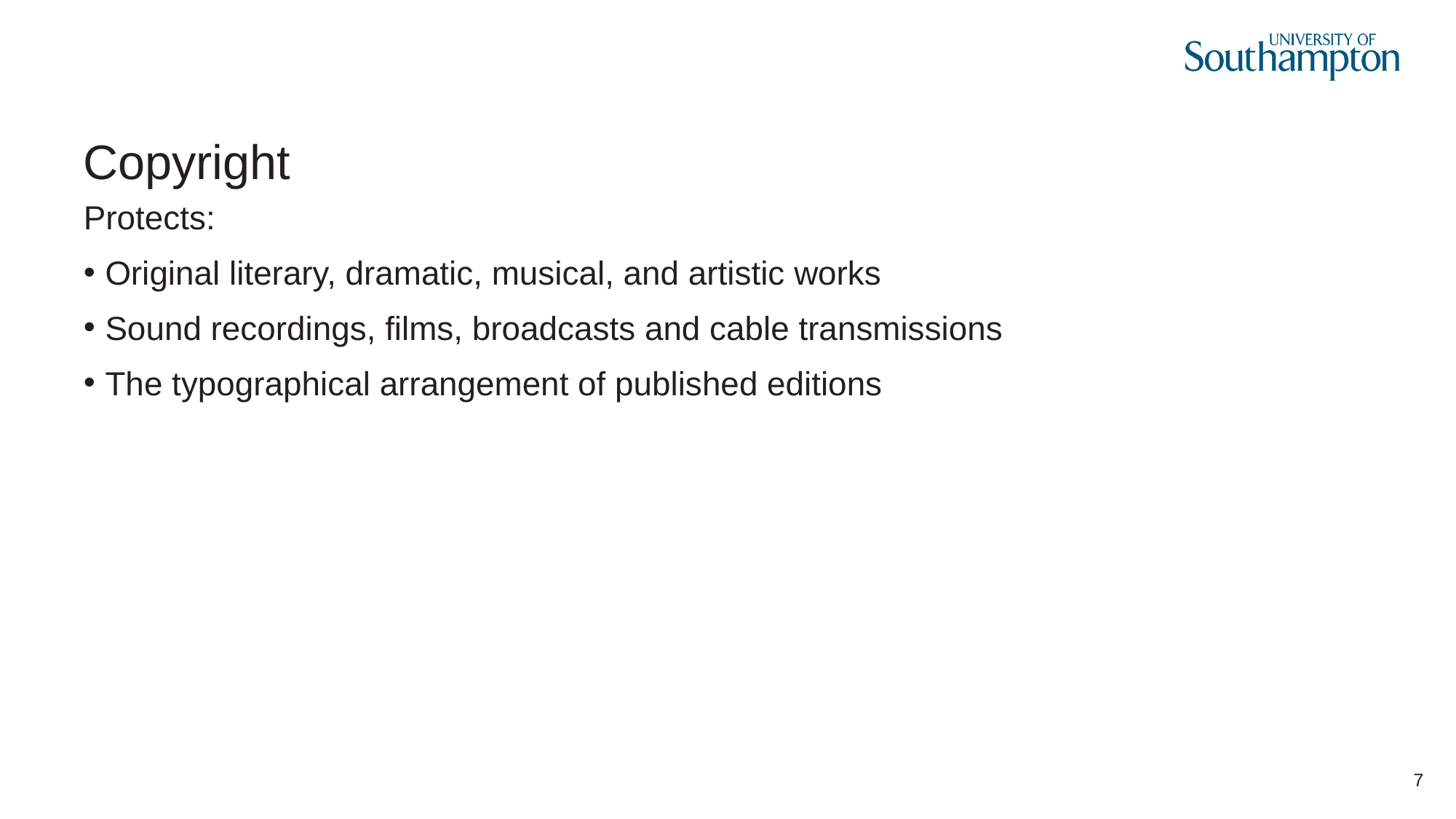

# Copyright
Protects:
Original literary, dramatic, musical, and artistic works
Sound recordings, films, broadcasts and cable transmissions
The typographical arrangement of published editions